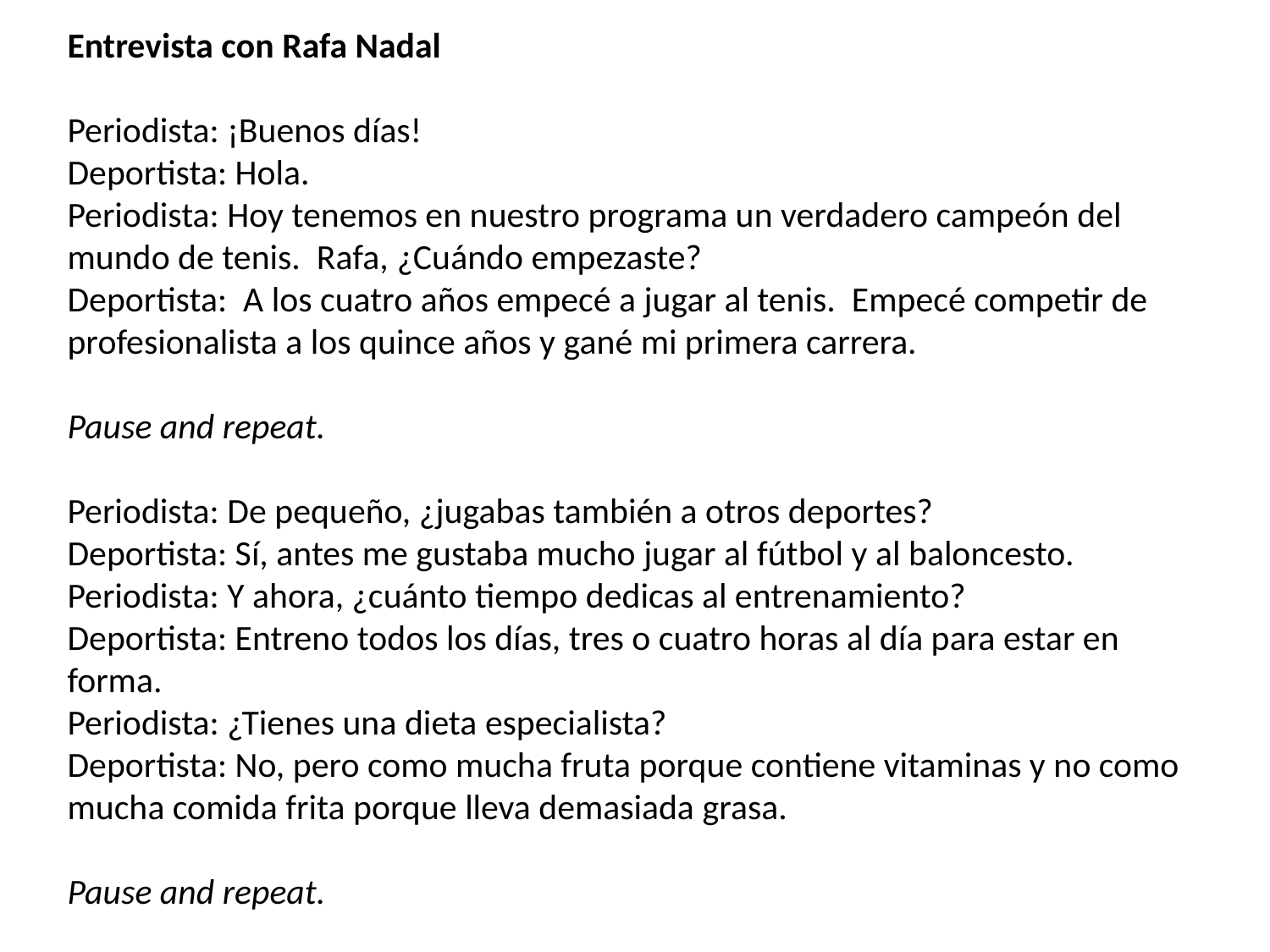

Entrevista con Rafa Nadal
Periodista: ¡Buenos días!
Deportista: Hola.
Periodista: Hoy tenemos en nuestro programa un verdadero campeón del mundo de tenis.  Rafa, ¿Cuándo empezaste?
Deportista:  A los cuatro años empecé a jugar al tenis.  Empecé competir de profesionalista a los quince años y gané mi primera carrera.
Pause and repeat.
Periodista: De pequeño, ¿jugabas también a otros deportes?
Deportista: Sí, antes me gustaba mucho jugar al fútbol y al baloncesto.
Periodista: Y ahora, ¿cuánto tiempo dedicas al entrenamiento?
Deportista: Entreno todos los días, tres o cuatro horas al día para estar en forma.
Periodista: ¿Tienes una dieta especialista?
Deportista: No, pero como mucha fruta porque contiene vitaminas y no como mucha comida frita porque lleva demasiada grasa.
Pause and repeat.